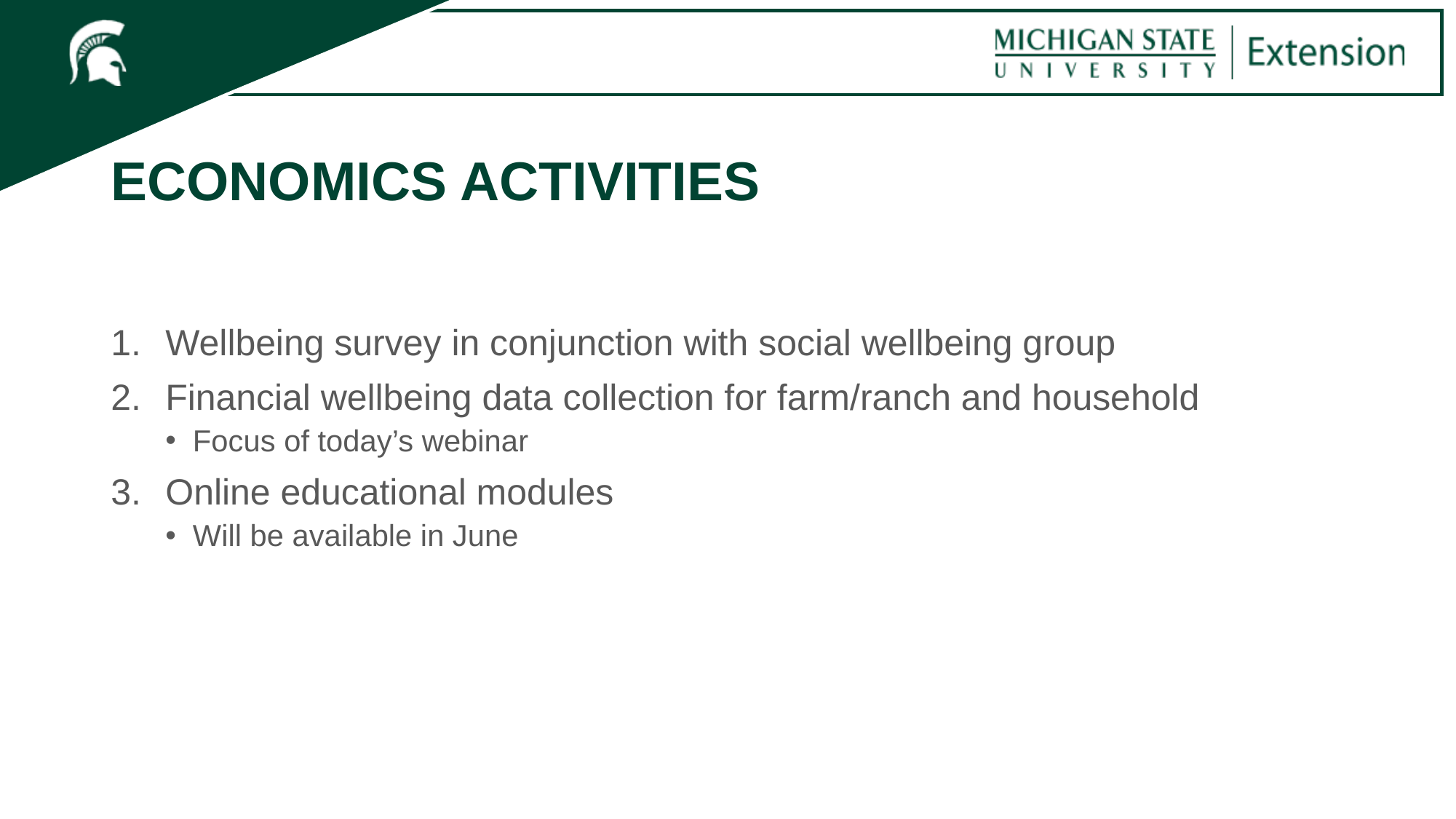

# ECONOMICS ACTIVITIES
Wellbeing survey in conjunction with social wellbeing group
Financial wellbeing data collection for farm/ranch and household
Focus of today’s webinar
Online educational modules
Will be available in June